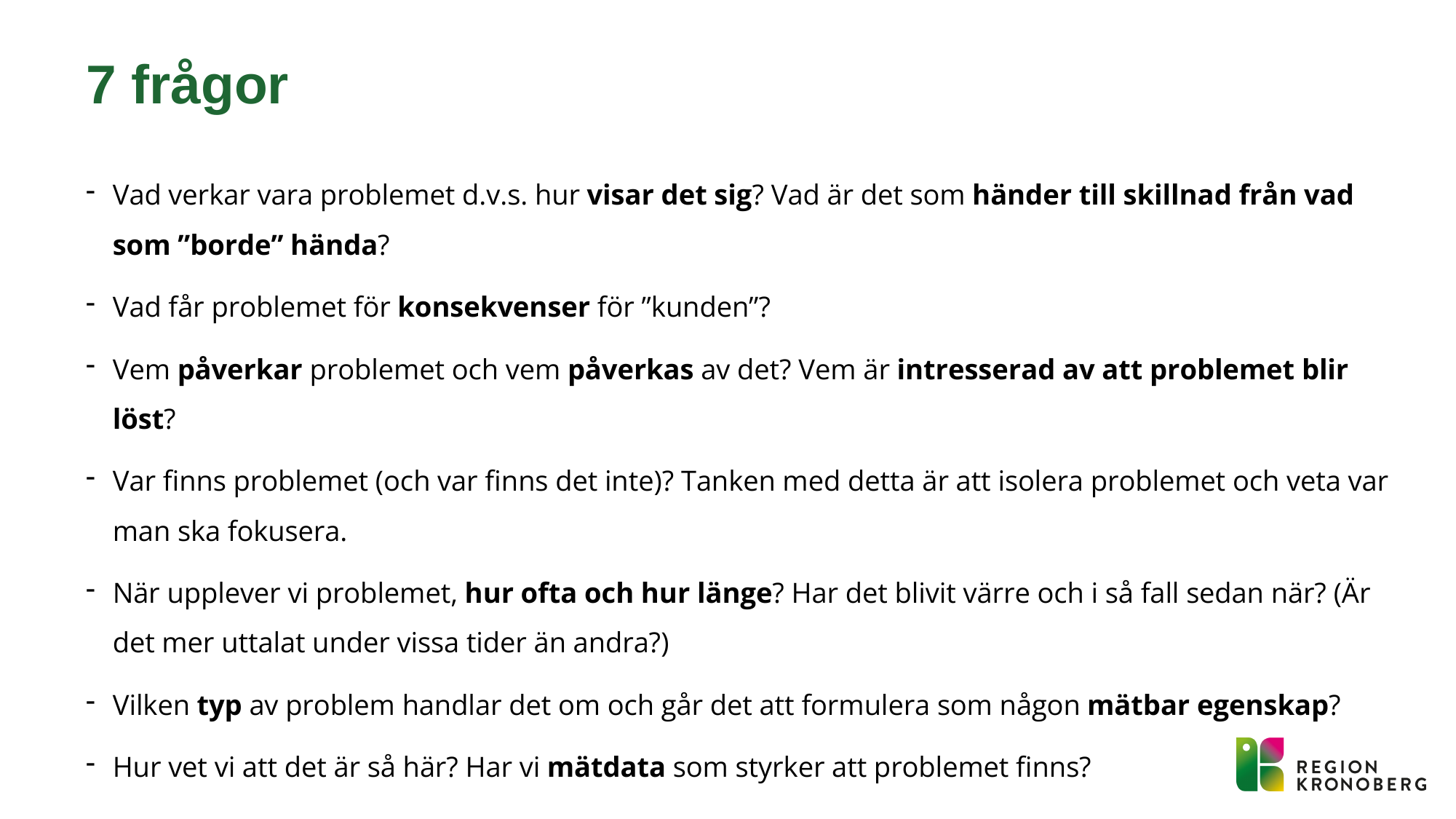

# 7 frågor
Vad verkar vara problemet d.v.s. hur visar det sig? Vad är det som händer till skillnad från vad som ”borde” hända?
Vad får problemet för konsekvenser för ”kunden”?
Vem påverkar problemet och vem påverkas av det? Vem är intresserad av att problemet blir löst?
Var finns problemet (och var finns det inte)? Tanken med detta är att isolera problemet och veta var man ska fokusera.
När upplever vi problemet, hur ofta och hur länge? Har det blivit värre och i så fall sedan när? (Är det mer uttalat under vissa tider än andra?)
Vilken typ av problem handlar det om och går det att formulera som någon mätbar egenskap?
Hur vet vi att det är så här? Har vi mätdata som styrker att problemet finns?